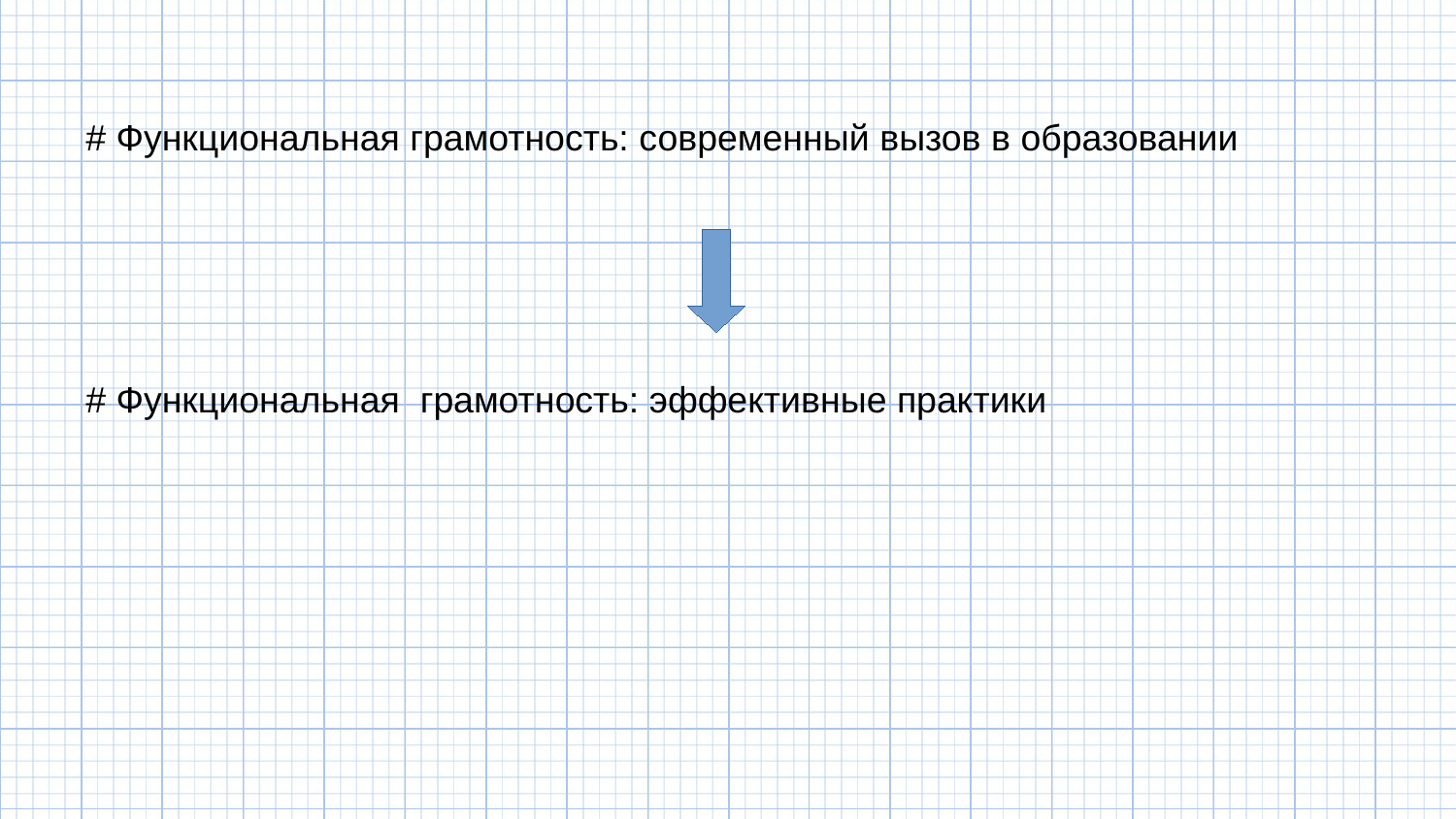

# Функциональная грамотность: современный вызов в образовании

# Функциональная  грамотность: эффективные практики